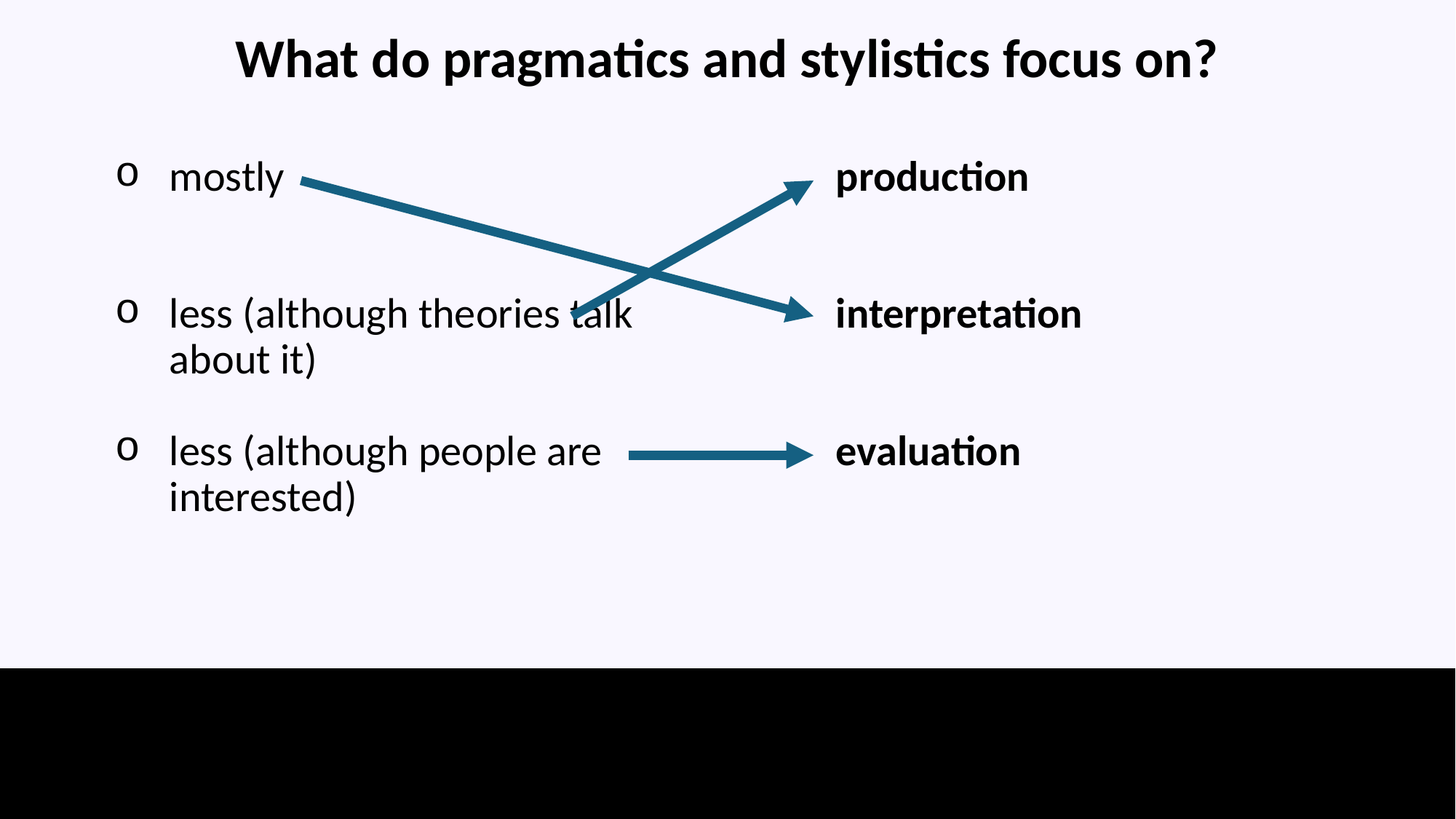

# What do pragmatics and stylistics focus on?
production

interpretation

evaluation
mostly

less (although theories talk about it)

less (although people are interested)